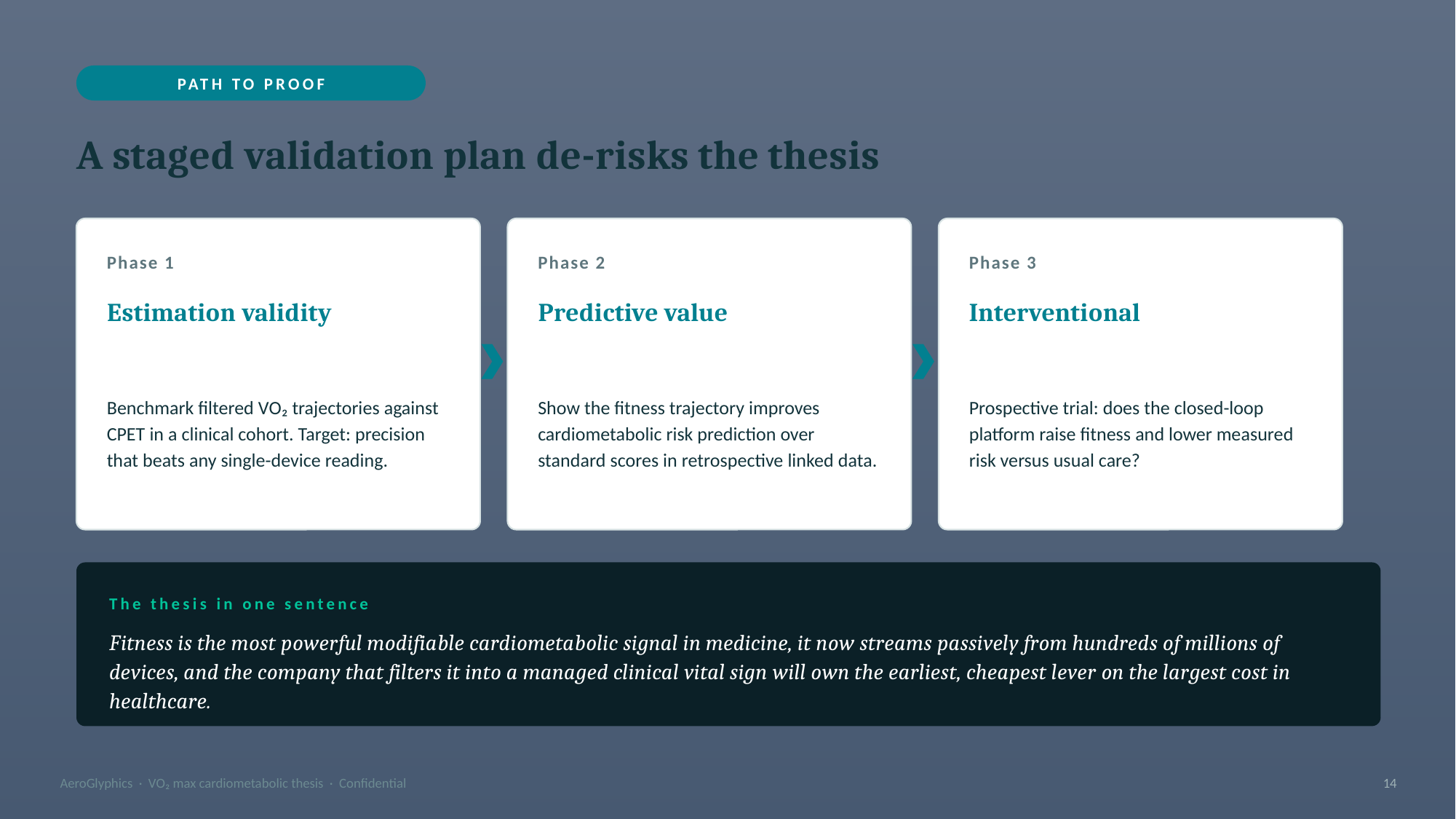

PATH TO PROOF
A staged validation plan de-risks the thesis

Phase 1
Phase 2
Phase 3
Estimation validity
Predictive value
Interventional

Benchmark filtered VO₂ trajectories against CPET in a clinical cohort. Target: precision that beats any single-device reading.
Show the fitness trajectory improves cardiometabolic risk prediction over standard scores in retrospective linked data.
Prospective trial: does the closed-loop platform raise fitness and lower measured risk versus usual care?

The thesis in one sentence
Fitness is the most powerful modifiable cardiometabolic signal in medicine, it now streams passively from hundreds of millions of devices, and the company that filters it into a managed clinical vital sign will own the earliest, cheapest lever on the largest cost in healthcare.
AeroGlyphics  ·  VO₂ max cardiometabolic thesis  ·  Confidential
14